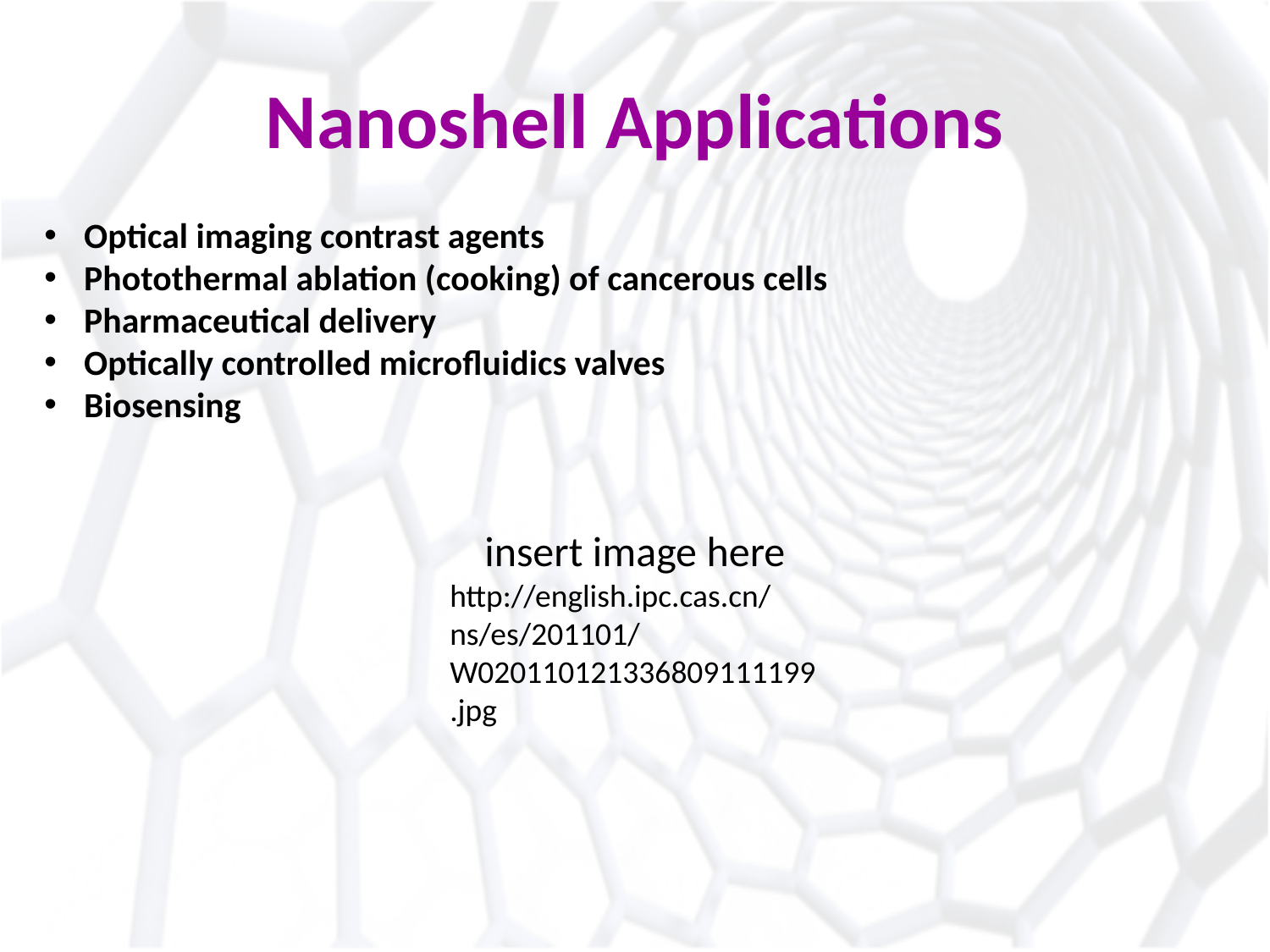

# Nanoshell Applications
Optical imaging contrast agents
Photothermal ablation (cooking) of cancerous cells
Pharmaceutical delivery
Optically controlled microfluidics valves
Biosensing
insert image here
http://english.ipc.cas.cn/ns/es/201101/W020110121336809111199.jpg